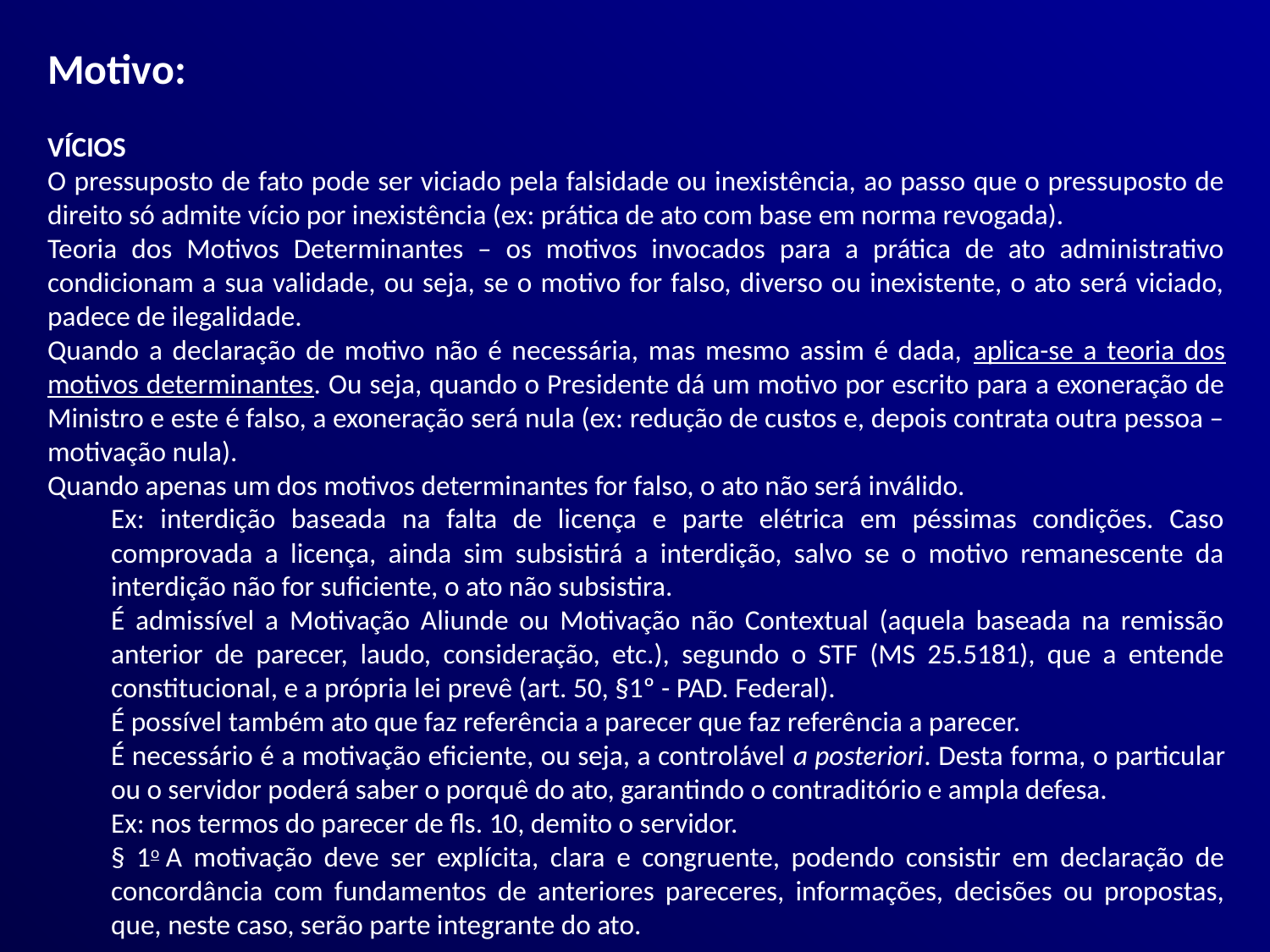

Motivo:

VÍCIOS
O pressuposto de fato pode ser viciado pela falsidade ou inexistência, ao passo que o pressuposto de direito só admite vício por inexistência (ex: prática de ato com base em norma revogada).
Teoria dos Motivos Determinantes – os motivos invocados para a prática de ato administrativo condicionam a sua validade, ou seja, se o motivo for falso, diverso ou inexistente, o ato será viciado, padece de ilegalidade.
Quando a declaração de motivo não é necessária, mas mesmo assim é dada, aplica-se a teoria dos motivos determinantes. Ou seja, quando o Presidente dá um motivo por escrito para a exoneração de Ministro e este é falso, a exoneração será nula (ex: redução de custos e, depois contrata outra pessoa – motivação nula).
Quando apenas um dos motivos determinantes for falso, o ato não será inválido.
Ex: interdição baseada na falta de licença e parte elétrica em péssimas condições. Caso comprovada a licença, ainda sim subsistirá a interdição, salvo se o motivo remanescente da interdição não for suficiente, o ato não subsistira.
É admissível a Motivação Aliunde ou Motivação não Contextual (aquela baseada na remissão anterior de parecer, laudo, consideração, etc.), segundo o STF (MS 25.5181), que a entende constitucional, e a própria lei prevê (art. 50, §1º - PAD. Federal).
É possível também ato que faz referência a parecer que faz referência a parecer.
É necessário é a motivação eficiente, ou seja, a controlável a posteriori. Desta forma, o particular ou o servidor poderá saber o porquê do ato, garantindo o contraditório e ampla defesa.
Ex: nos termos do parecer de fls. 10, demito o servidor.
§ 1o A motivação deve ser explícita, clara e congruente, podendo consistir em declaração de concordância com fundamentos de anteriores pareceres, informações, decisões ou propostas, que, neste caso, serão parte integrante do ato.